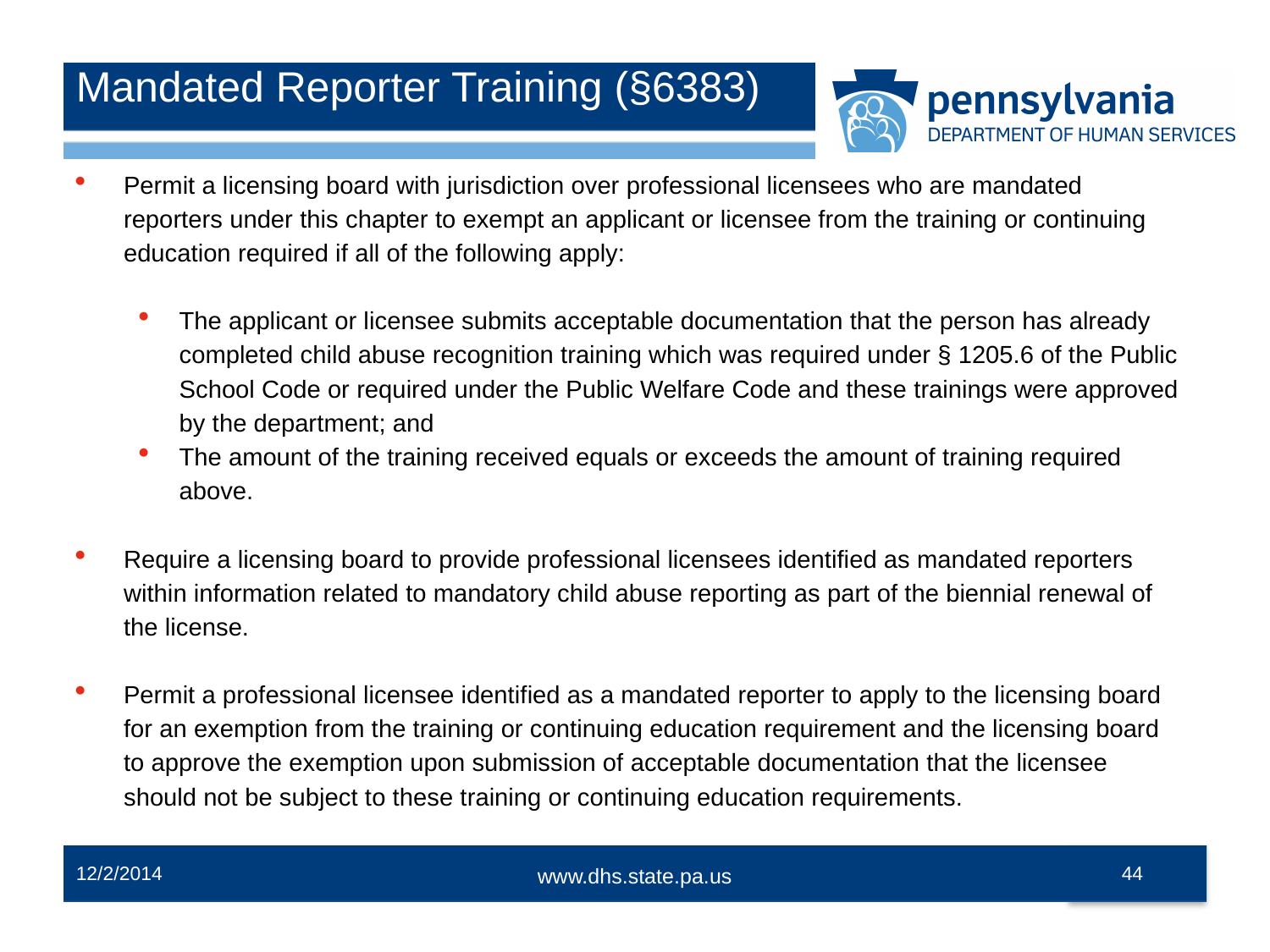

# Mandated Reporter Training (§6383)
Permit a licensing board with jurisdiction over professional licensees who are mandated reporters under this chapter to exempt an applicant or licensee from the training or continuing education required if all of the following apply:

The applicant or licensee submits acceptable documentation that the person has already completed child abuse recognition training which was required under § 1205.6 of the Public School Code or required under the Public Welfare Code and these trainings were approved by the department; and
The amount of the training received equals or exceeds the amount of training required above.

Require a licensing board to provide professional licensees identified as mandated reporters within information related to mandatory child abuse reporting as part of the biennial renewal of the license.

Permit a professional licensee identified as a mandated reporter to apply to the licensing board for an exemption from the training or continuing education requirement and the licensing board to approve the exemption upon submission of acceptable documentation that the licensee should not be subject to these training or continuing education requirements.

12/2/2014
44